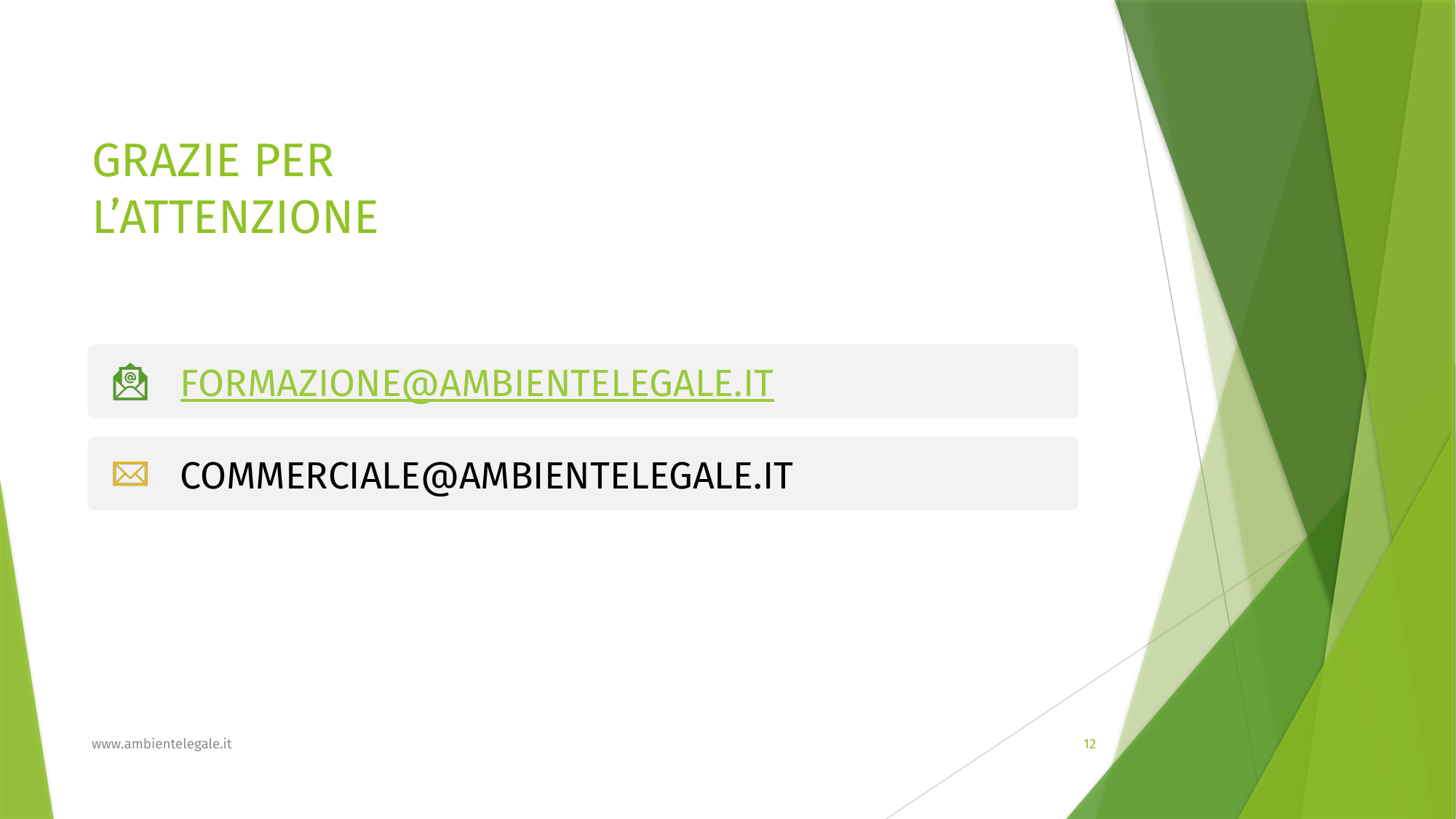

# GRAZIE PER L’ATTENZIONE
FORMAZIONE@AMBIENTELEGALE.IT
COMMERCIALE@AMBIENTELEGALE.IT
www.ambientelegale.it
12